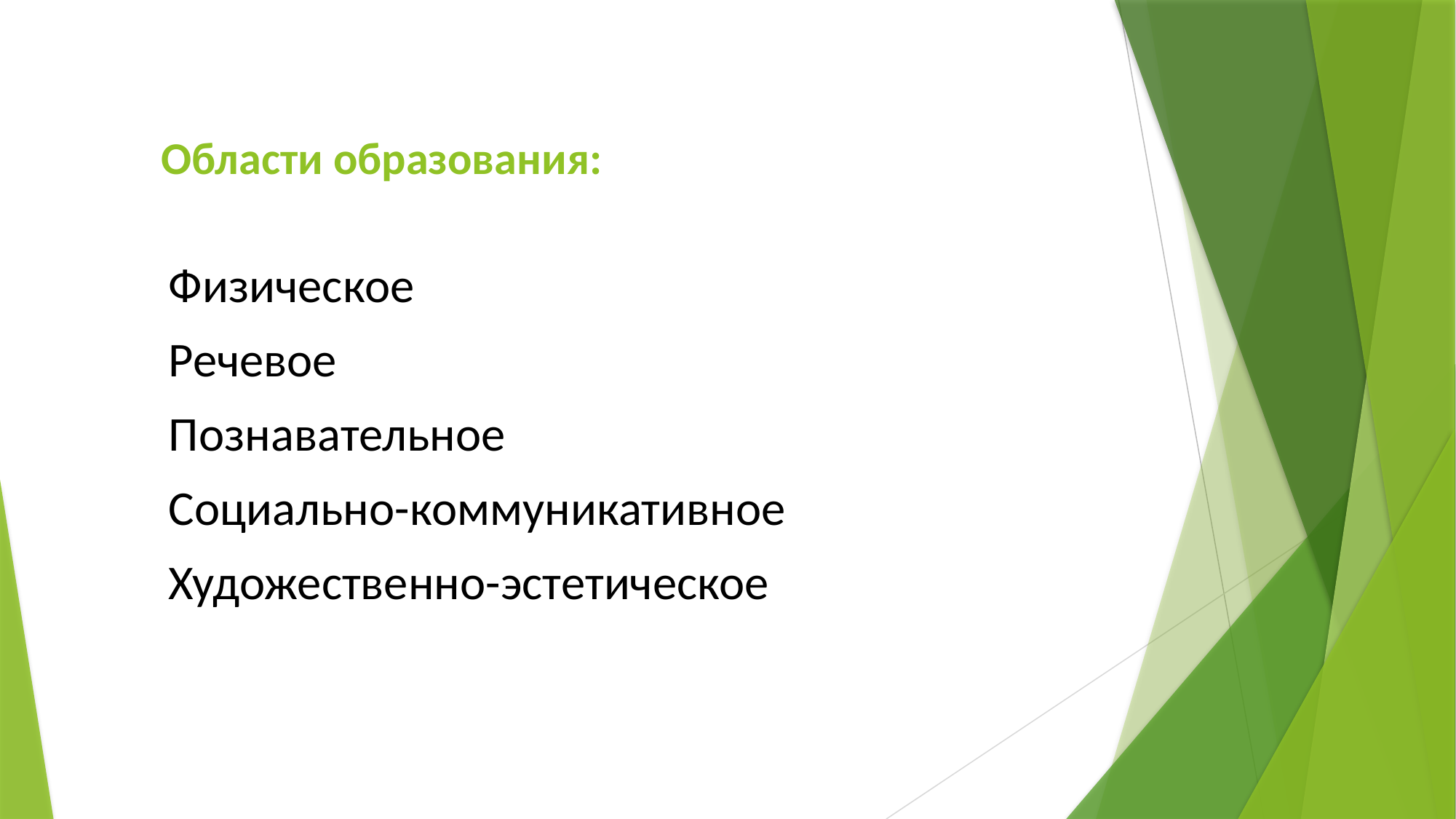

# Области образования:
Физическое
Речевое
Познавательное
Социально-коммуникативное
Художественно-эстетическое